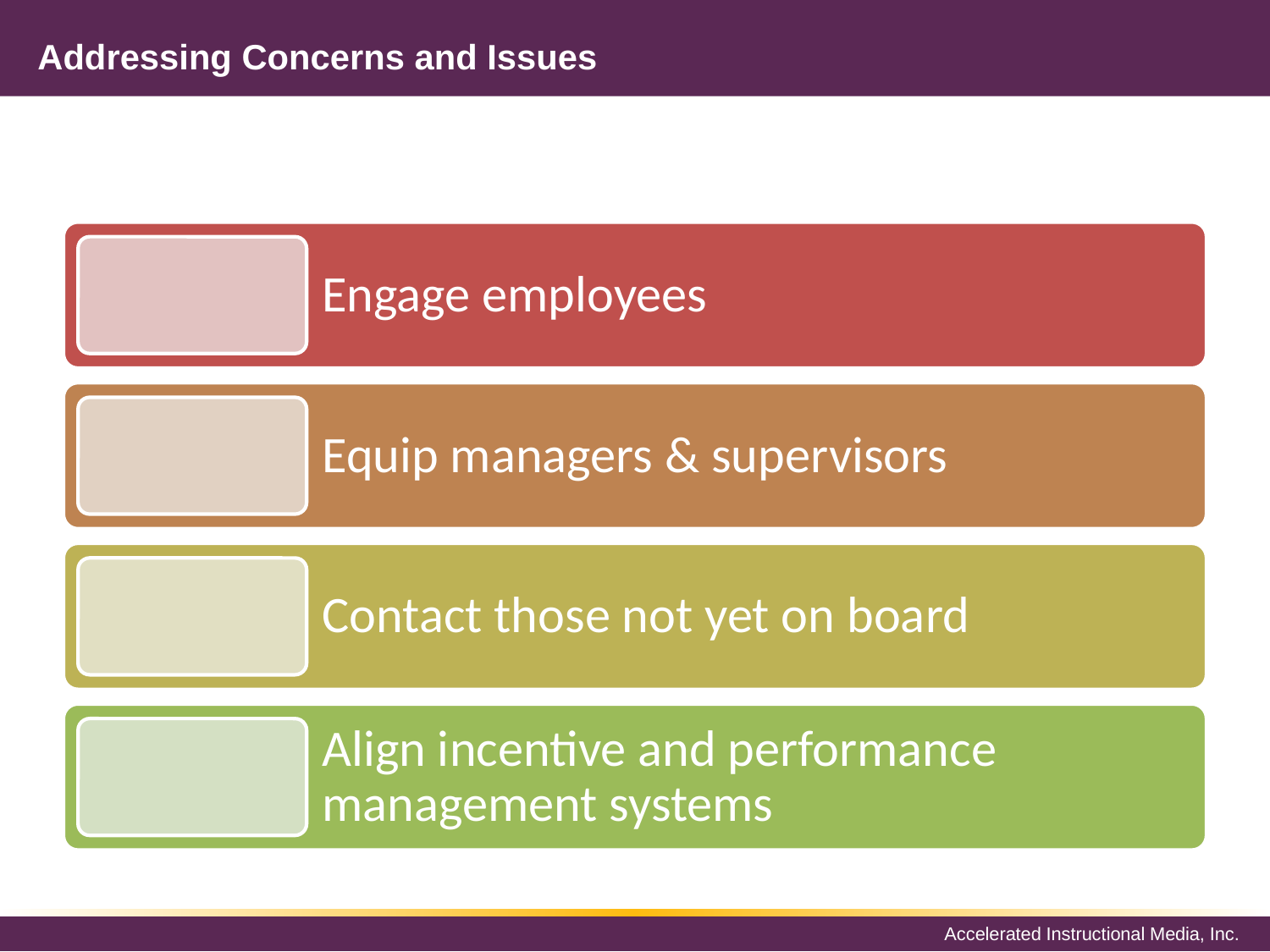

# Addressing Concerns and Issues

Engage employees

Equip managers & supervisors

Contact those not yet on board

Align incentive and performance management systems